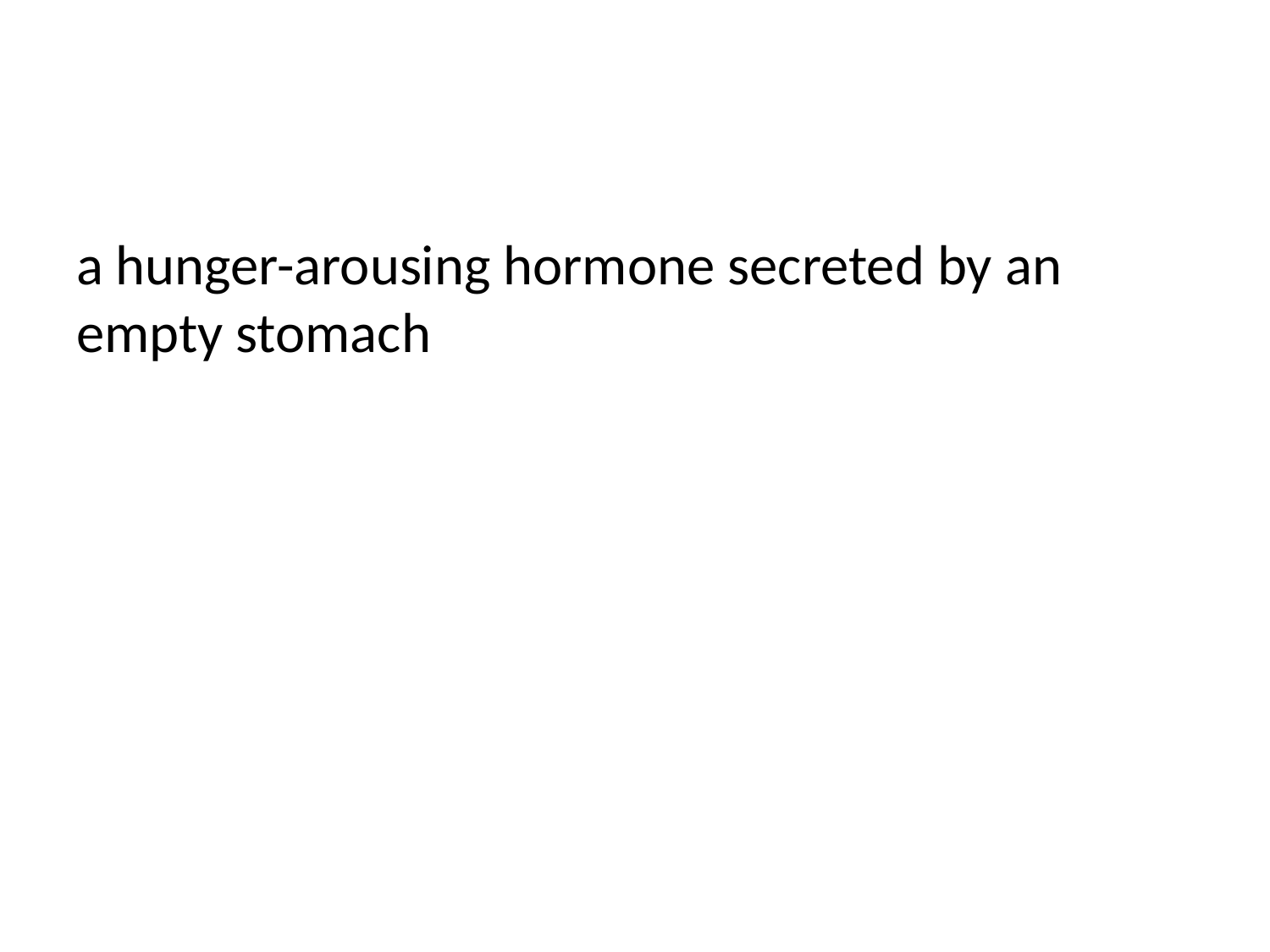

#
a hunger-arousing hormone secreted by an empty stomach